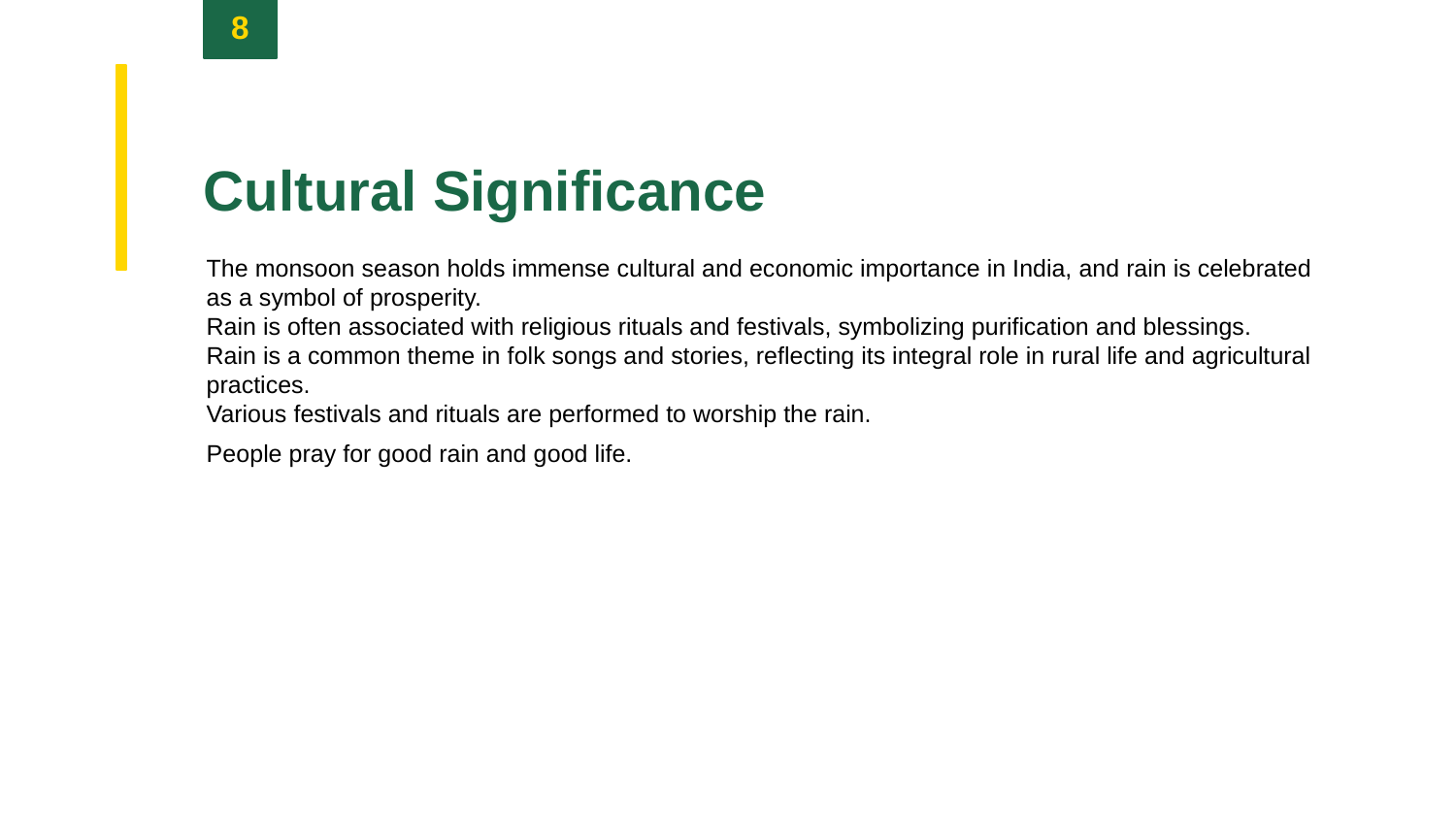

8

Cultural Significance
The monsoon season holds immense cultural and economic importance in India, and rain is celebrated as a symbol of prosperity.
Rain is often associated with religious rituals and festivals, symbolizing purification and blessings.
Rain is a common theme in folk songs and stories, reflecting its integral role in rural life and agricultural practices.
Various festivals and rituals are performed to worship the rain.
People pray for good rain and good life.